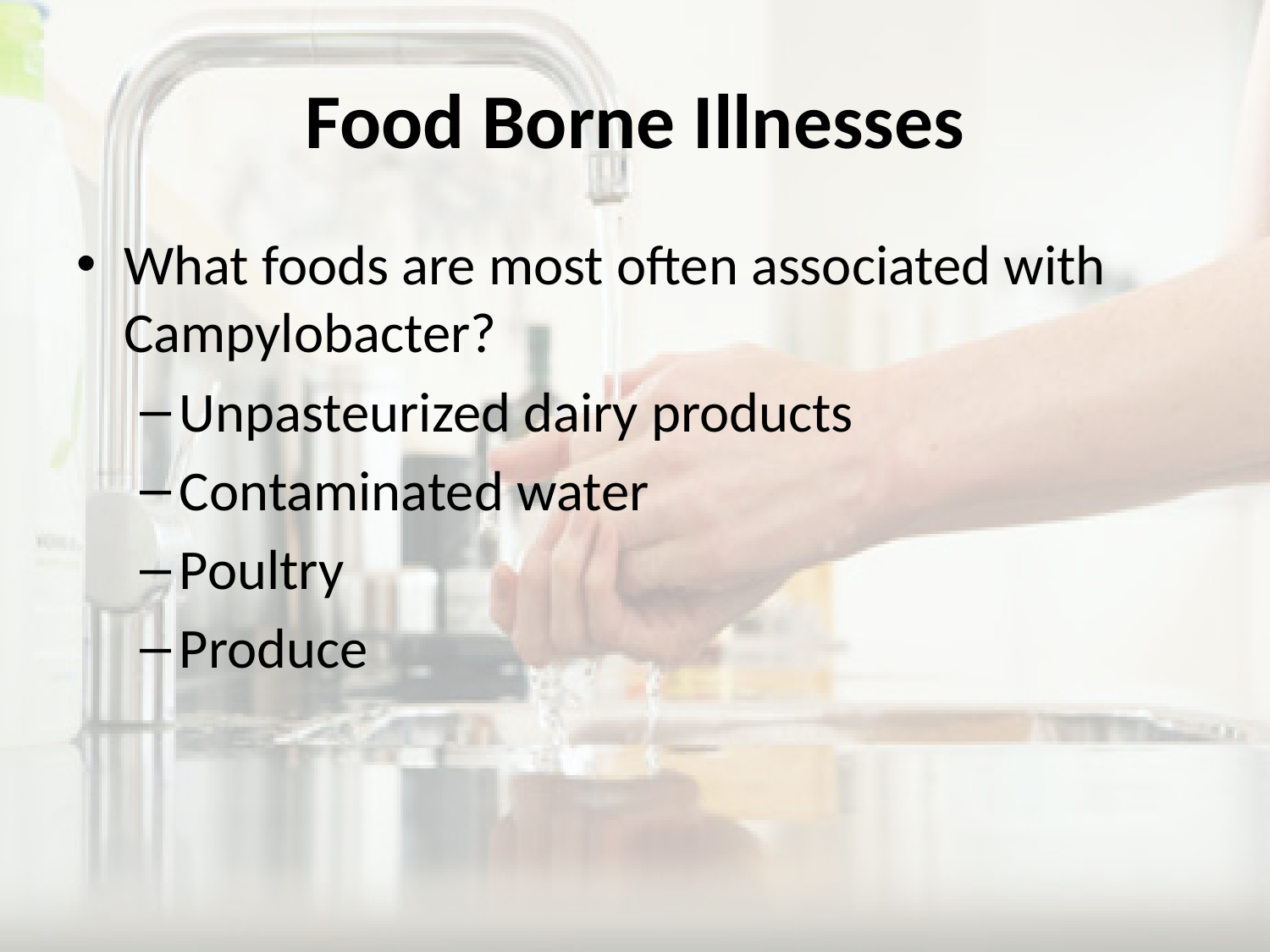

# Food Borne Illnesses
What foods are most often associated with Campylobacter?
Unpasteurized dairy products
Contaminated water
Poultry
Produce